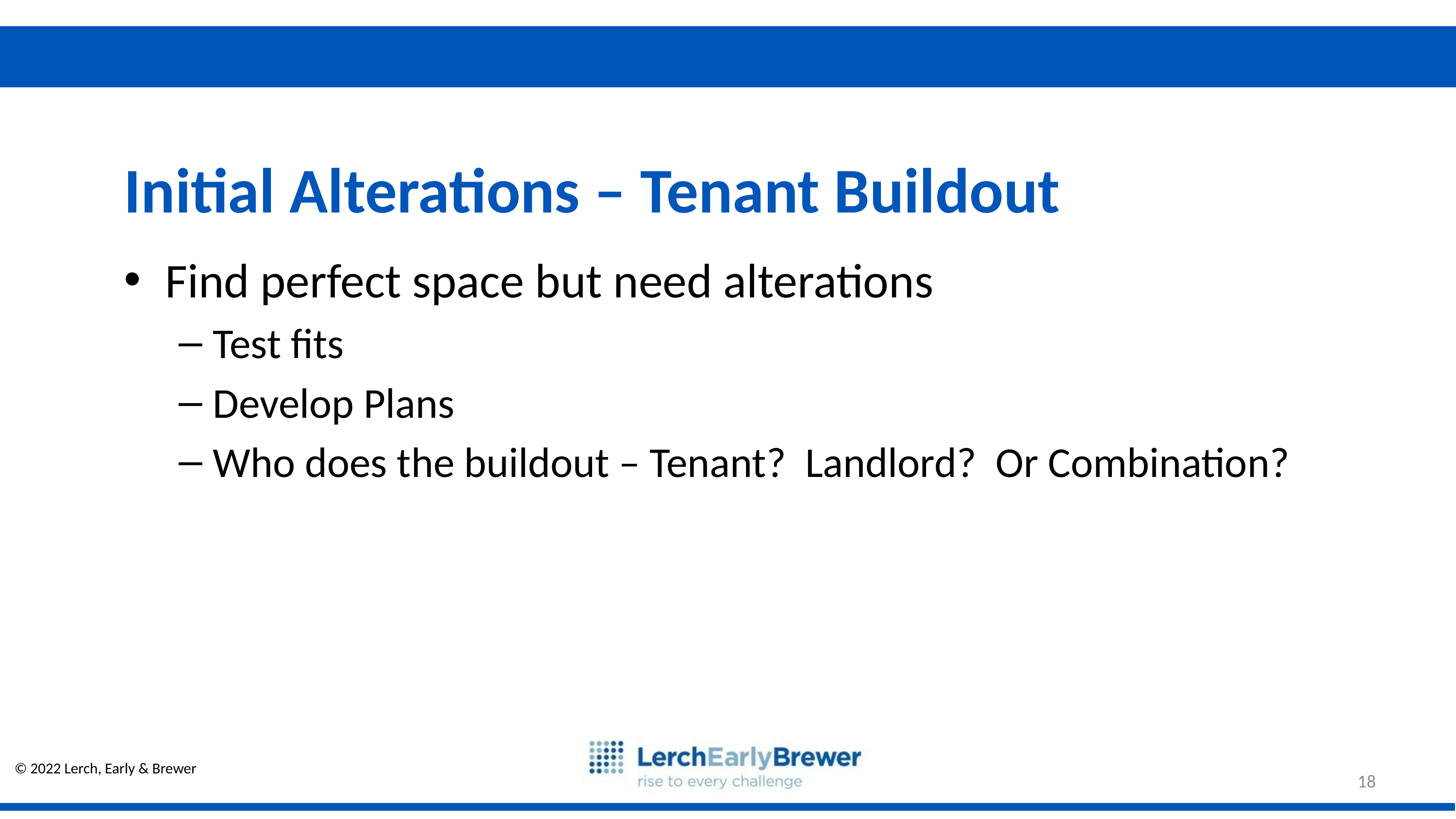

Initial Alterations – Tenant Buildout
Find perfect space but need alterations
Test fits
Develop Plans
Who does the buildout – Tenant?  Landlord?  Or Combination?

18